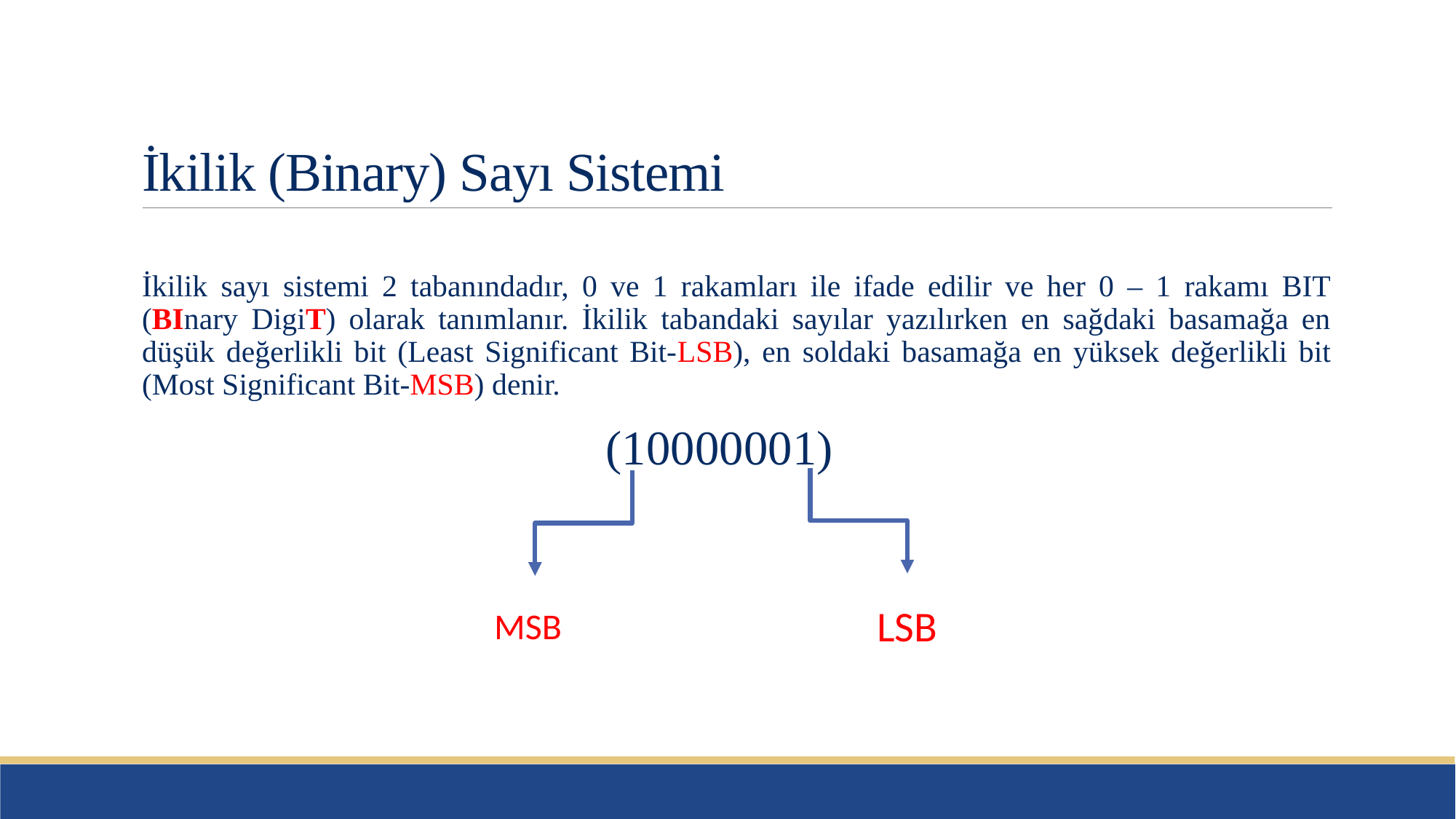

# İkilik (Binary) Sayı Sistemi
İkilik sayı sistemi 2 tabanındadır, 0 ve 1 rakamları ile ifade edilir ve her 0 – 1 rakamı BIT (BInary DigiT) olarak tanımlanır. İkilik tabandaki sayılar yazılırken en sağdaki basamağa en düşük değerlikli bit (Least Significant Bit-LSB), en soldaki basamağa en yüksek değerlikli bit (Most Significant Bit-MSB) denir.
                                            (10000001)
LSB
MSB